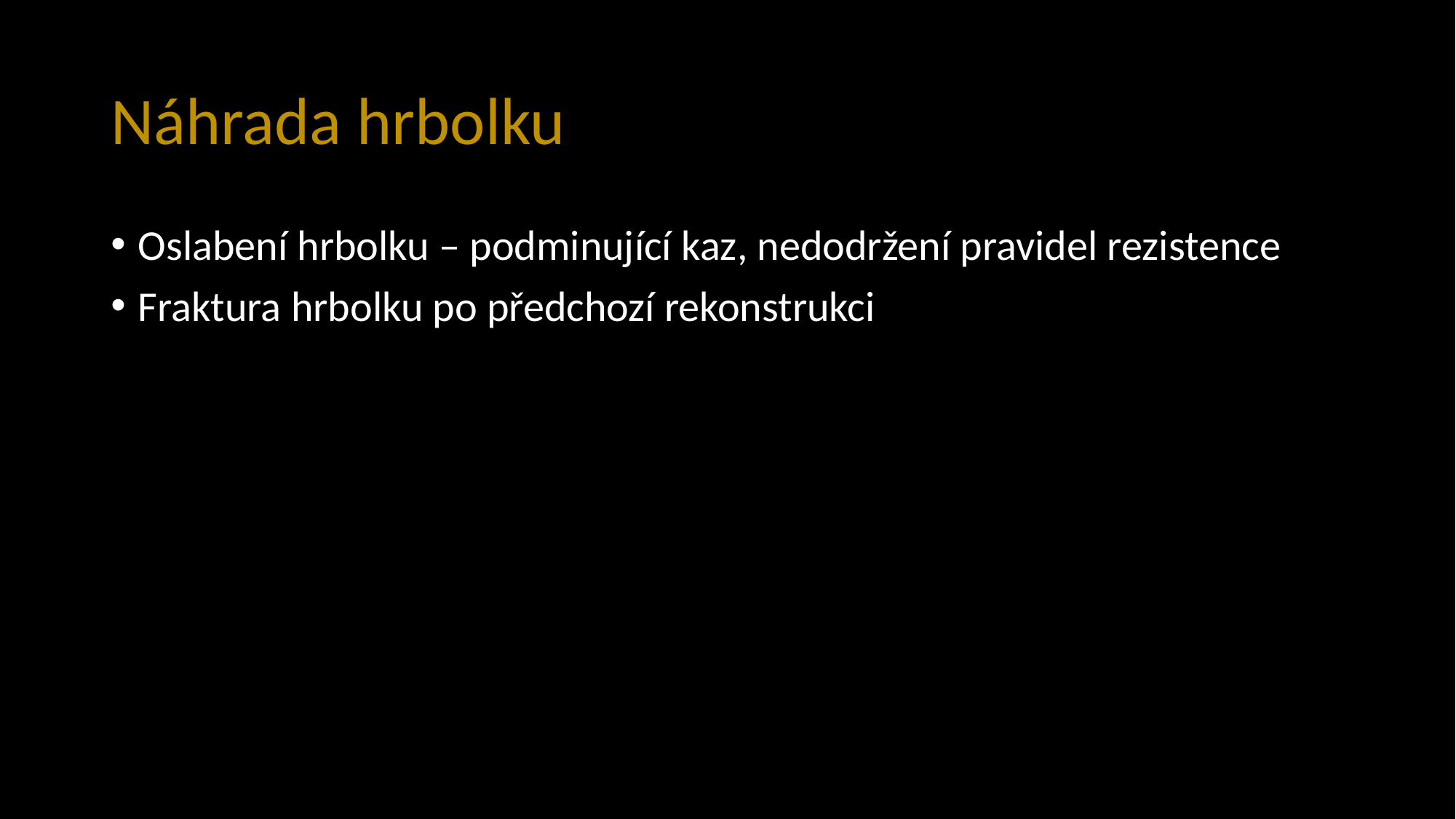

# Náhrada hrbolku
Oslabení hrbolku – podminující kaz, nedodržení pravidel rezistence
Fraktura hrbolku po předchozí rekonstrukci